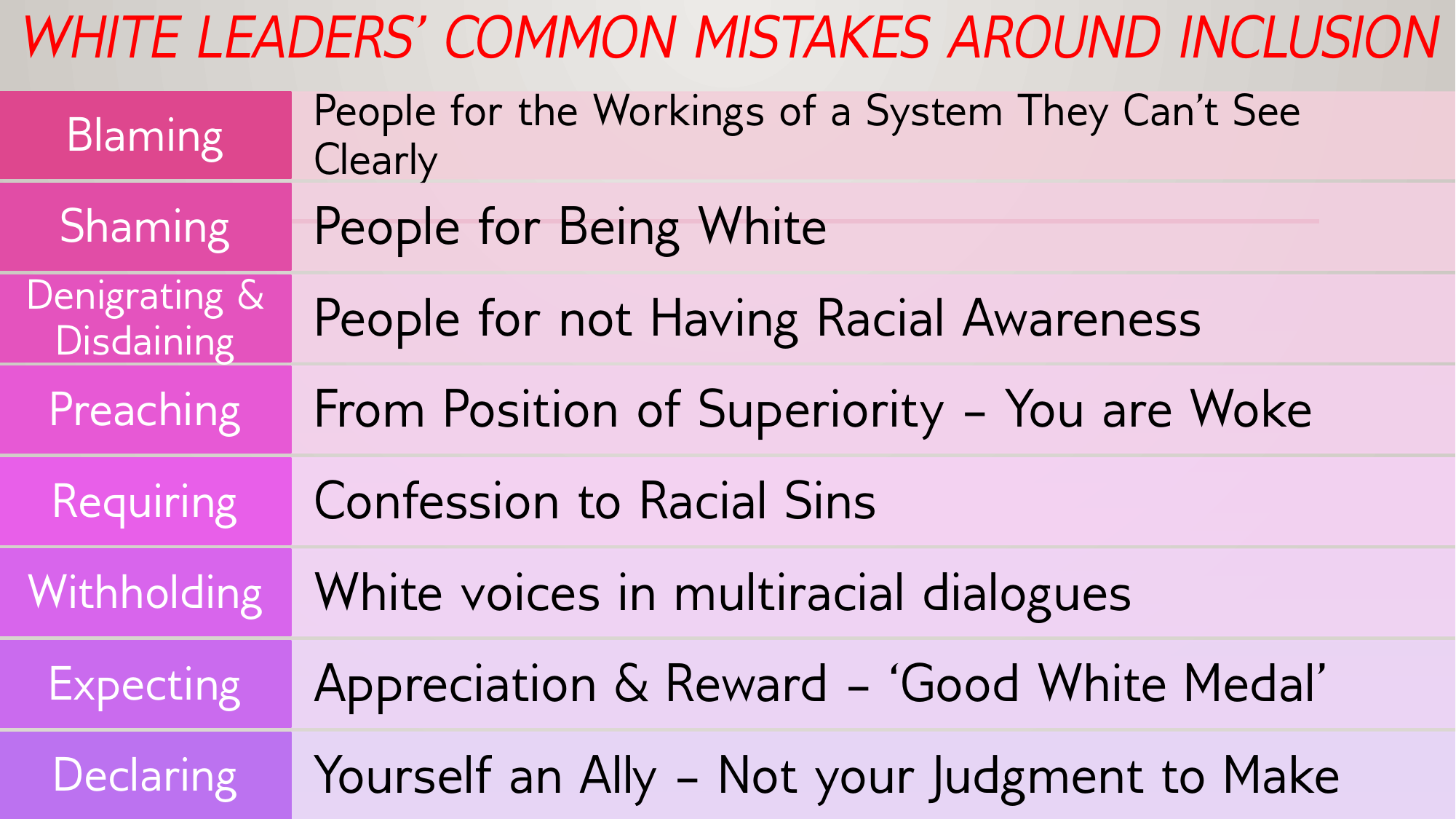

# WHITE Leaders’ COMMON mistakes around inclusion
People for the Workings of a System They Can’t See Clearly
Blaming
People for Being White
Shaming
People for not Having Racial Awareness
Denigrating & Disdaining
From Position of Superiority – You are Woke
Preaching
Confession to Racial Sins
Requiring
White voices in multiracial dialogues
Withholding
Appreciation & Reward – ‘Good White Medal’
Expecting
Yourself an Ally – Not your Judgment to Make
Declaring